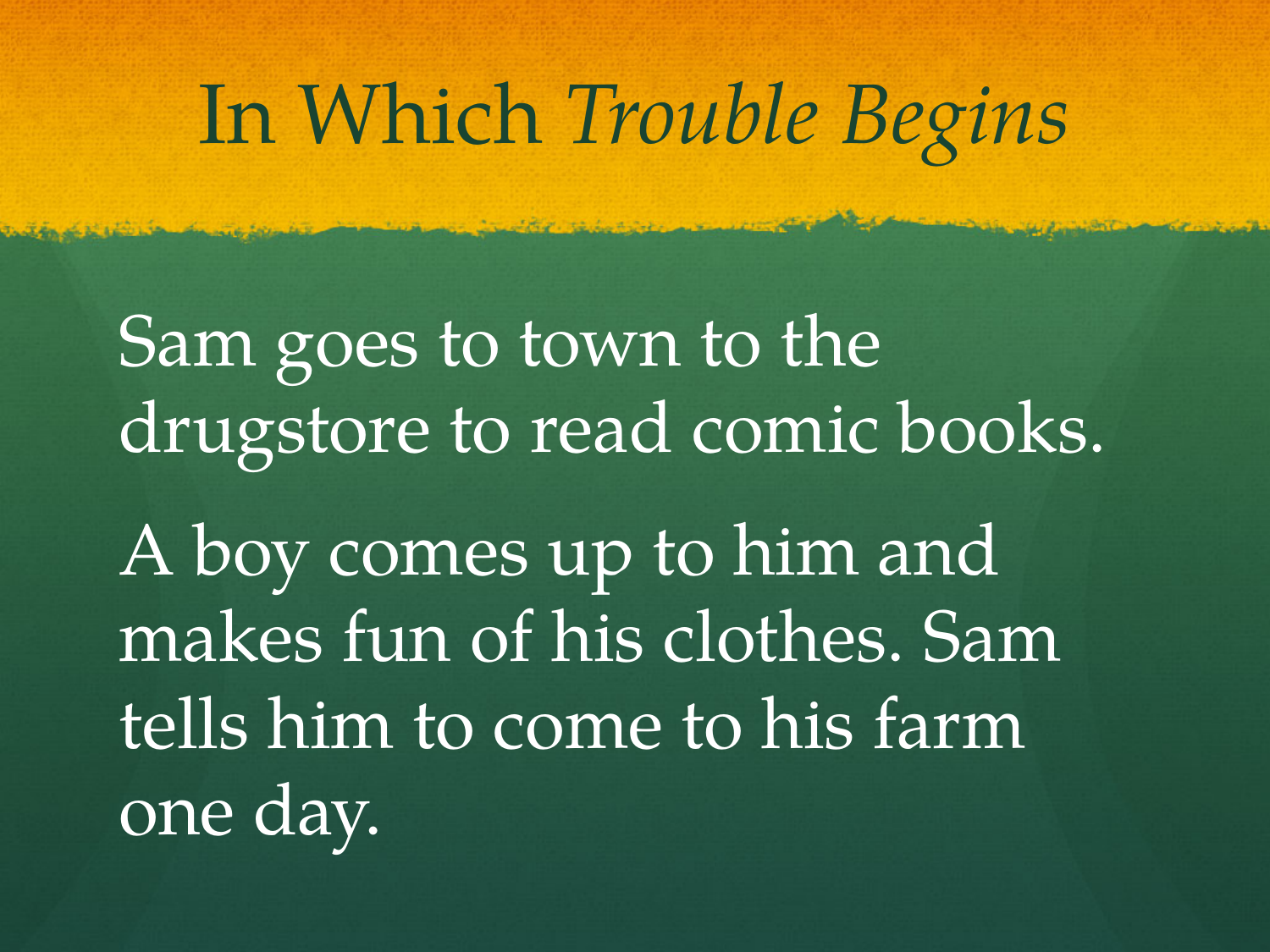

# In Which Trouble Begins
Sam goes to town to the drugstore to read comic books.
A boy comes up to him and makes fun of his clothes. Sam tells him to come to his farm one day.